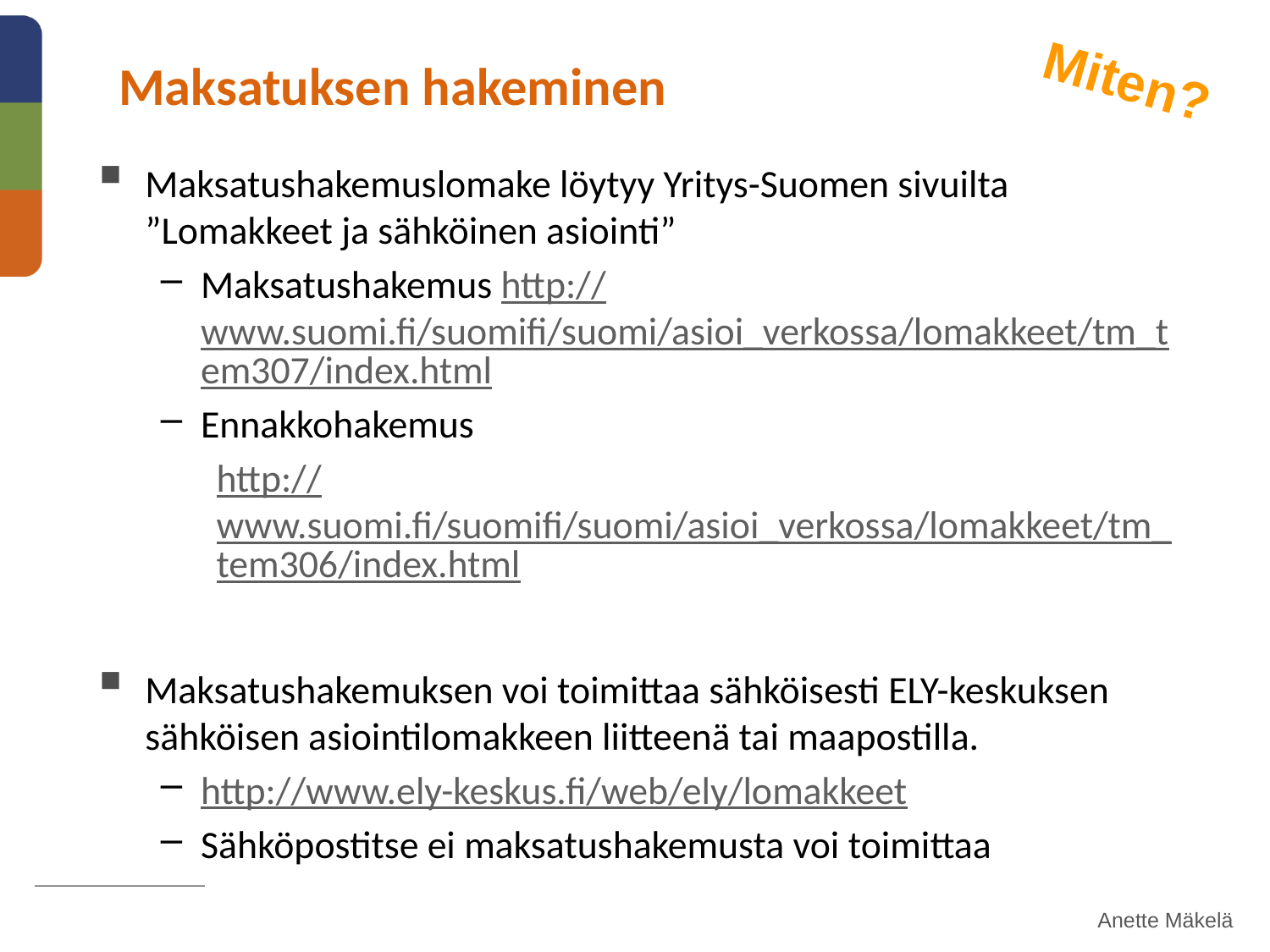

Miten?
# Maksatuksen hakeminen
Maksatushakemuslomake löytyy Yritys-Suomen sivuilta ”Lomakkeet ja sähköinen asiointi”
Maksatushakemus http://www.suomi.fi/suomifi/suomi/asioi_verkossa/lomakkeet/tm_tem307/index.html
Ennakkohakemus
http://www.suomi.fi/suomifi/suomi/asioi_verkossa/lomakkeet/tm_tem306/index.html

Maksatushakemuksen voi toimittaa sähköisesti ELY-keskuksen sähköisen asiointilomakkeen liitteenä tai maapostilla.
http://www.ely-keskus.fi/web/ely/lomakkeet
Sähköpostitse ei maksatushakemusta voi toimittaa
Anette Mäkelä